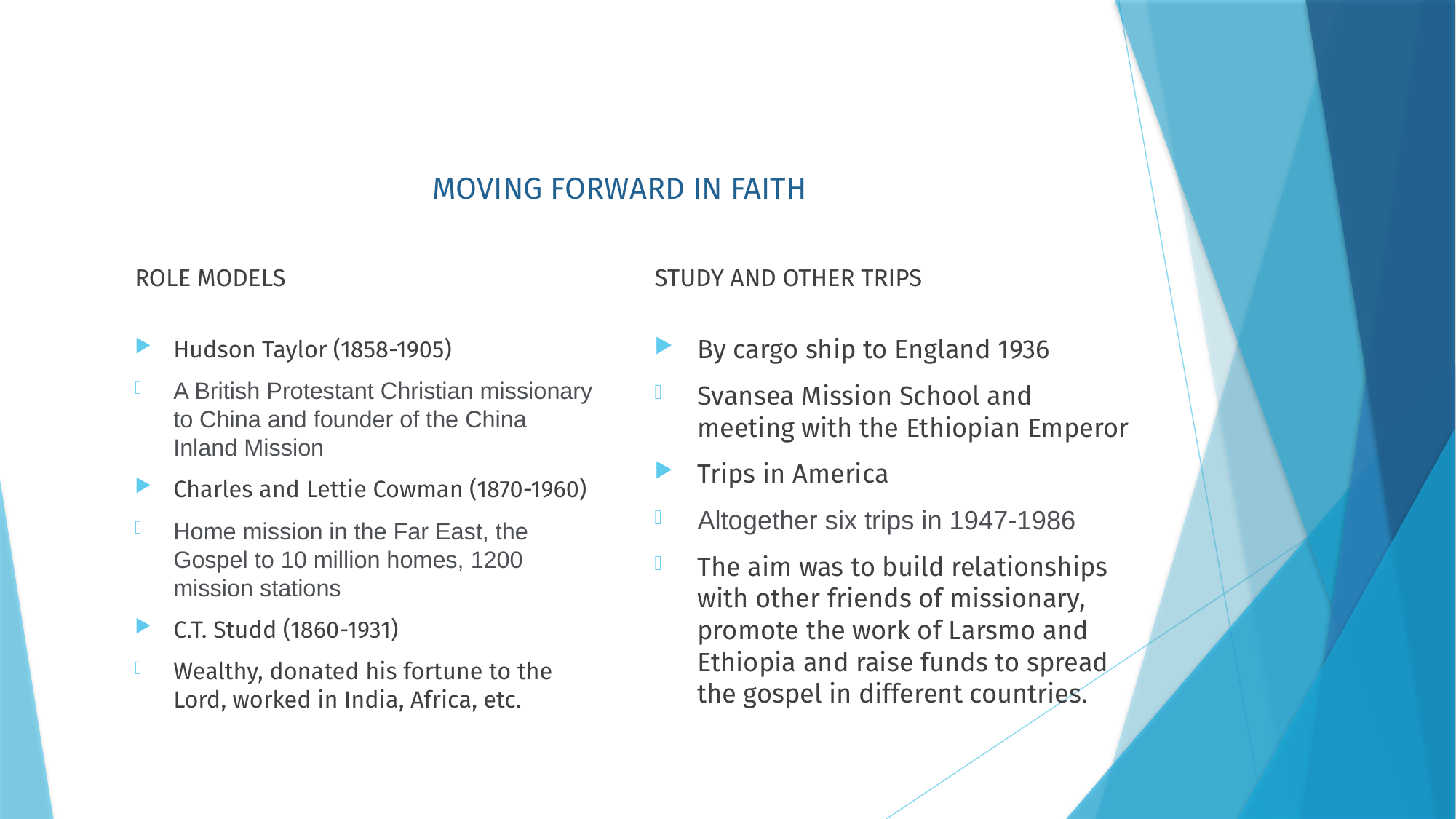

# MOVING FORWARD IN FAITH
ROLE MODELS
STUDY AND OTHER TRIPS
By cargo ship to England 1936
Svansea Mission School and meeting with the Ethiopian Emperor
Trips in America
Altogether six trips in 1947-1986
The aim was to build relationships with other friends of missionary, promote the work of Larsmo and Ethiopia and raise funds to spread the gospel in different countries.

Hudson Taylor (1858-1905)
A British Protestant Christian missionary to China and founder of the China Inland Mission
Charles and Lettie Cowman (1870-1960)
Home mission in the Far East, the Gospel to 10 million homes, 1200 mission stations
C.T. Studd (1860-1931)
Wealthy, donated his fortune to the Lord, worked in India, Africa, etc.